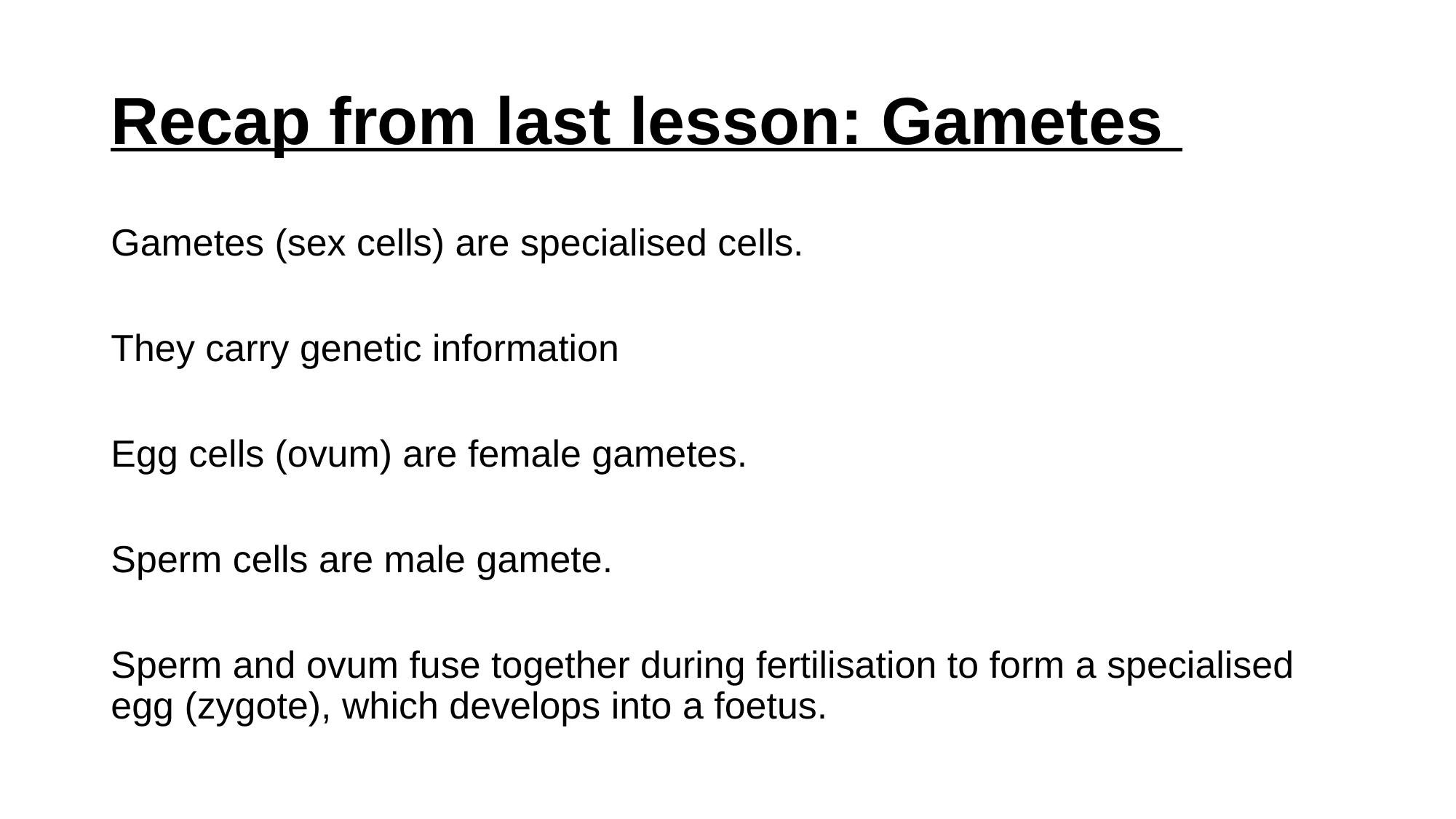

# Recap from last lesson: Gametes
Gametes (sex cells) are specialised cells.

They carry genetic information

Egg cells (ovum) are female gametes.

Sperm cells are male gamete.

Sperm and ovum fuse together during fertilisation to form a specialised egg (zygote), which develops into a foetus.